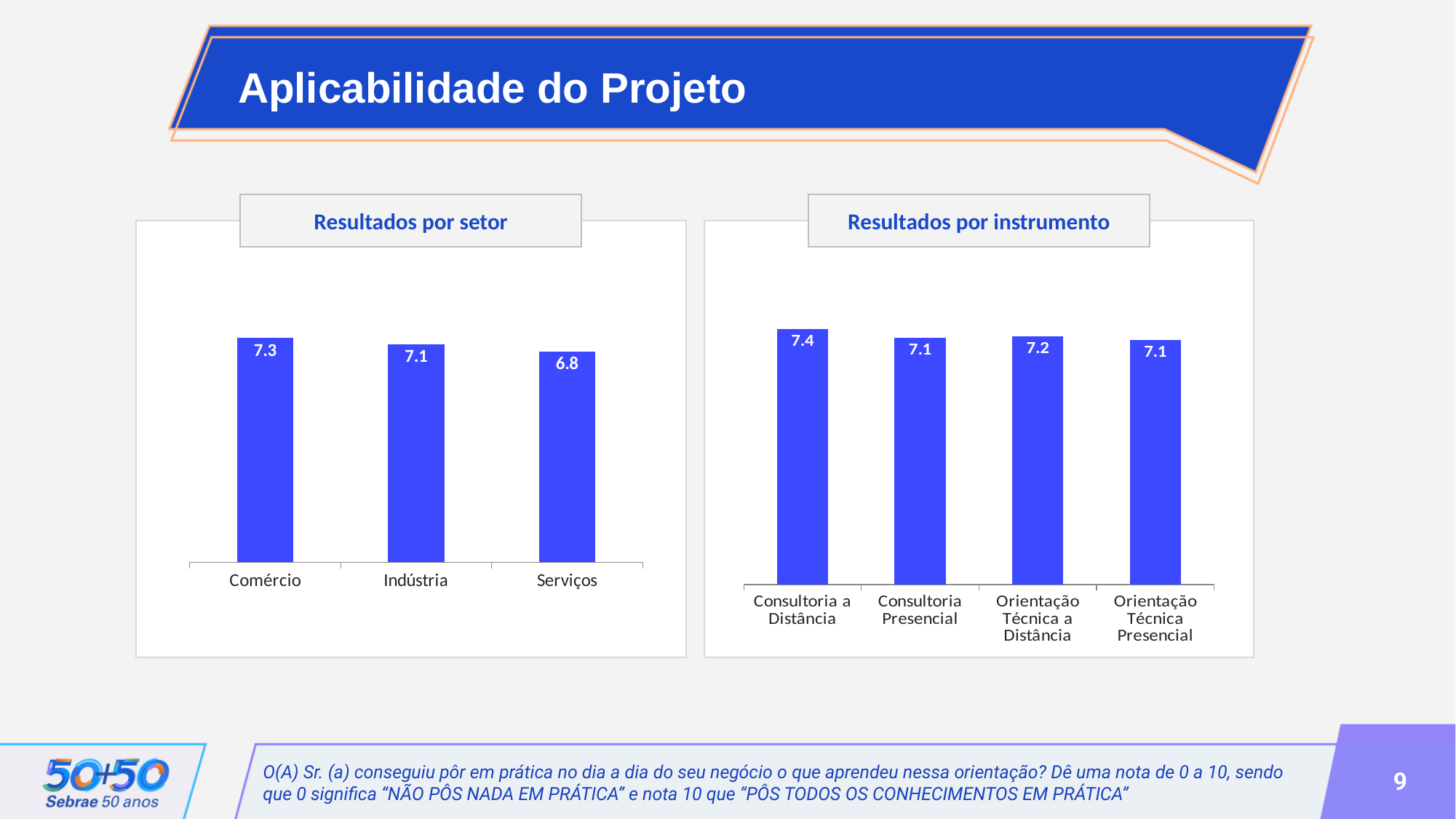

Aplicabilidade do Projeto
Resultados por setor
Resultados por instrumento

### Chart

| Category | Concorda |
|---|---|
| Consultoria a Distância | 7.3877276288761395 |
| Consultoria Presencial | 7.134863746912181 |
| Orientação Técnica a Distância | 7.179543267847993 |
| Orientação Técnica Presencial | 7.0714873718469216 |

### Chart

| Category | Concorda |
|---|---|
| Comércio | 7.264419851919804 |
| Indústria | 7.064062657791243 |
| Serviços | 6.834944088688731 |
O(A) Sr. (a) conseguiu pôr em prática no dia a dia do seu negócio o que aprendeu nessa orientação? Dê uma nota de 0 a 10, sendo que 0 significa “NÃO PÔS NADA EM PRÁTICA” e nota 10 que “PÔS TODOS OS CONHECIMENTOS EM PRÁTICA”
9